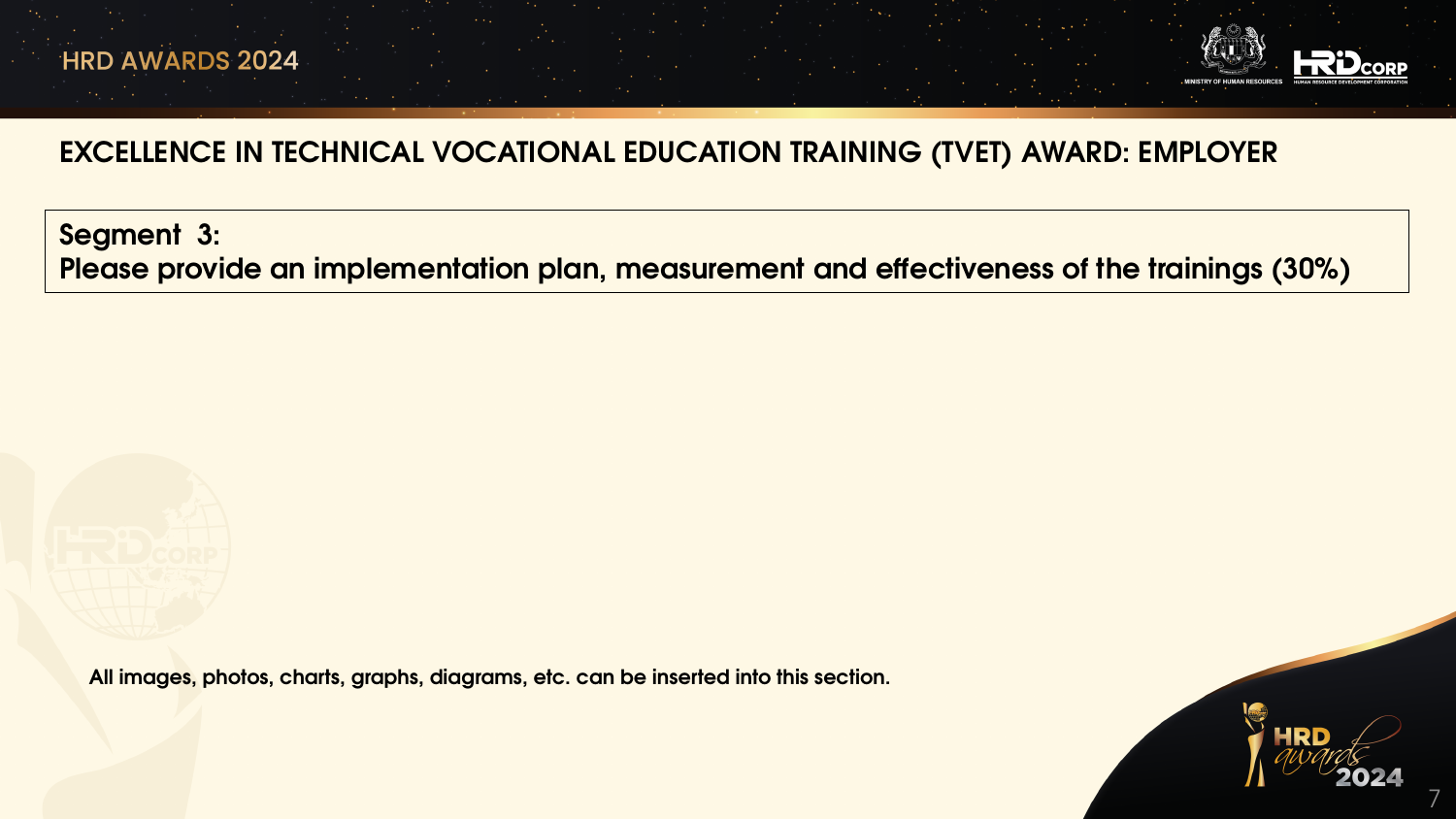

EXCELLENCE IN TECHNICAL VOCATIONAL EDUCATION TRAINING (TVET) AWARD: EMPLOYER
Segment  3:
Please provide an implementation plan, measurement and effectiveness of the trainings (30%)

All images, photos, charts, graphs, diagrams, etc. can be inserted into this section.
7